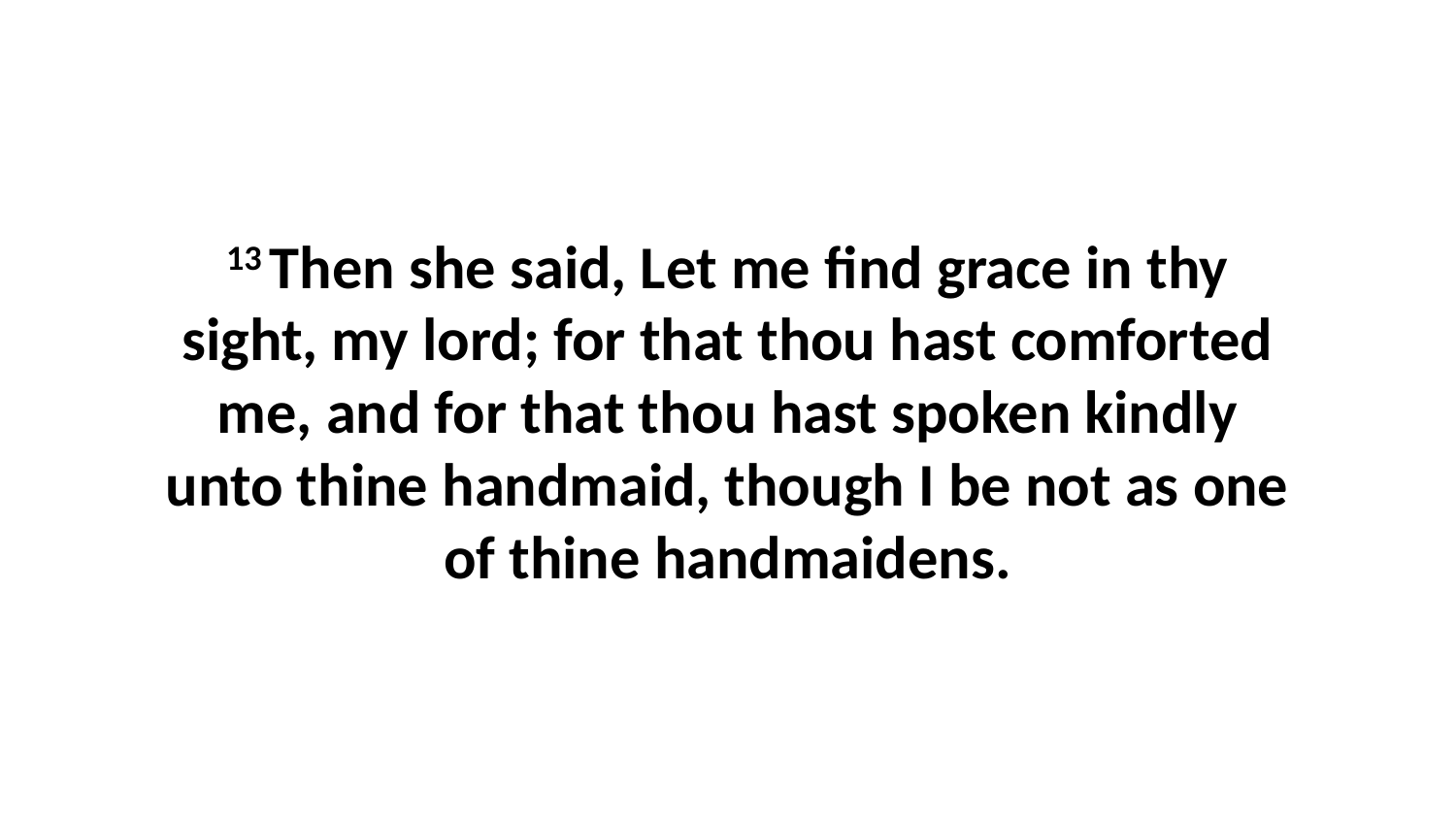

13 Then she said, Let me find grace in thy sight, my lord; for that thou hast comforted me, and for that thou hast spoken kindly unto thine handmaid, though I be not as one of thine handmaidens.